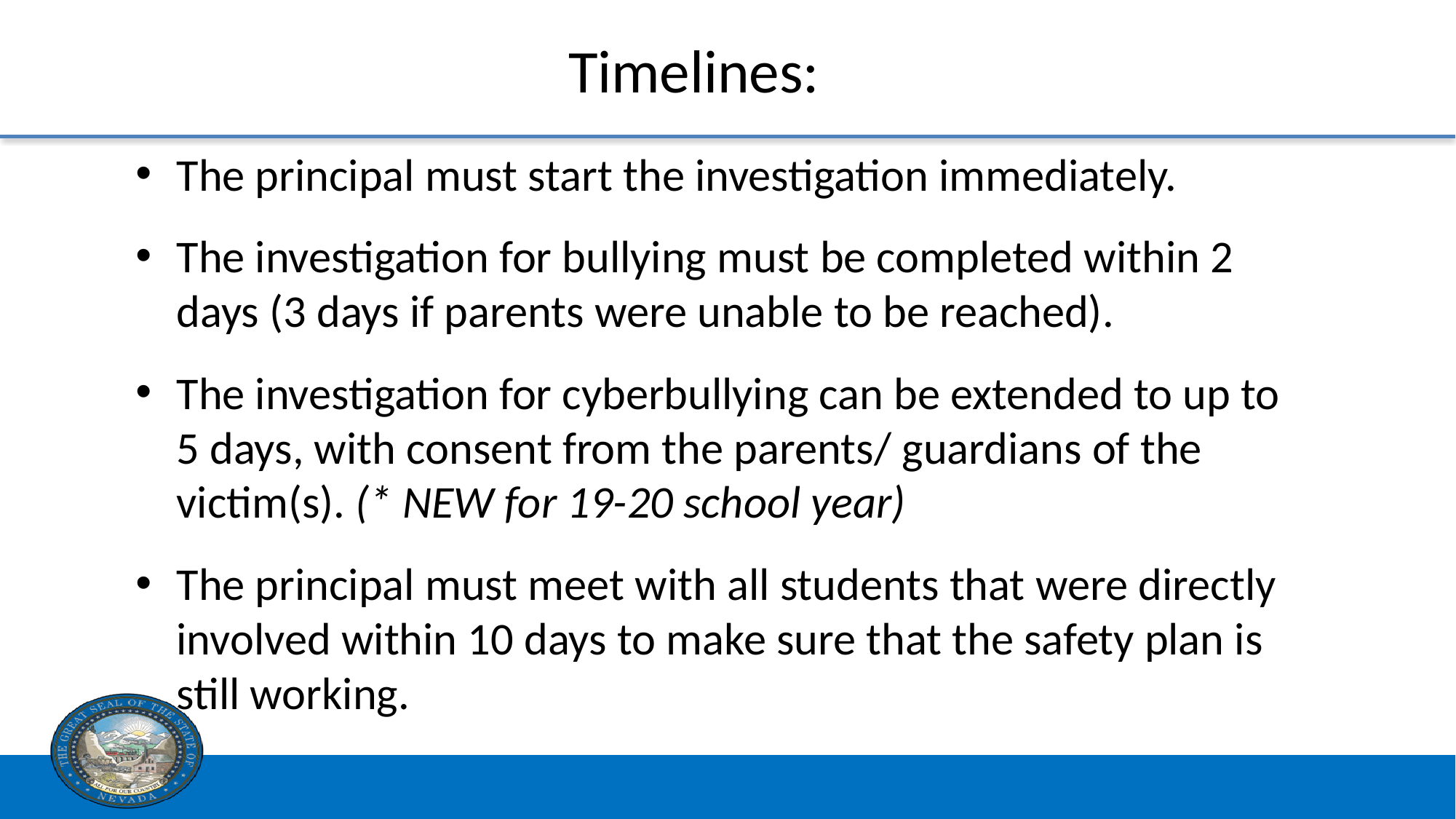

# Timelines:2
The principal must start the investigation immediately.
The investigation for bullying must be completed within 2 days (3 days if parents were unable to be reached).
The investigation for cyberbullying can be extended to up to 5 days, with consent from the parents/ guardians of the victim(s). (* NEW for 19-20 school year)
The principal must meet with all students that were directly involved within 10 days to make sure that the safety plan is still working.